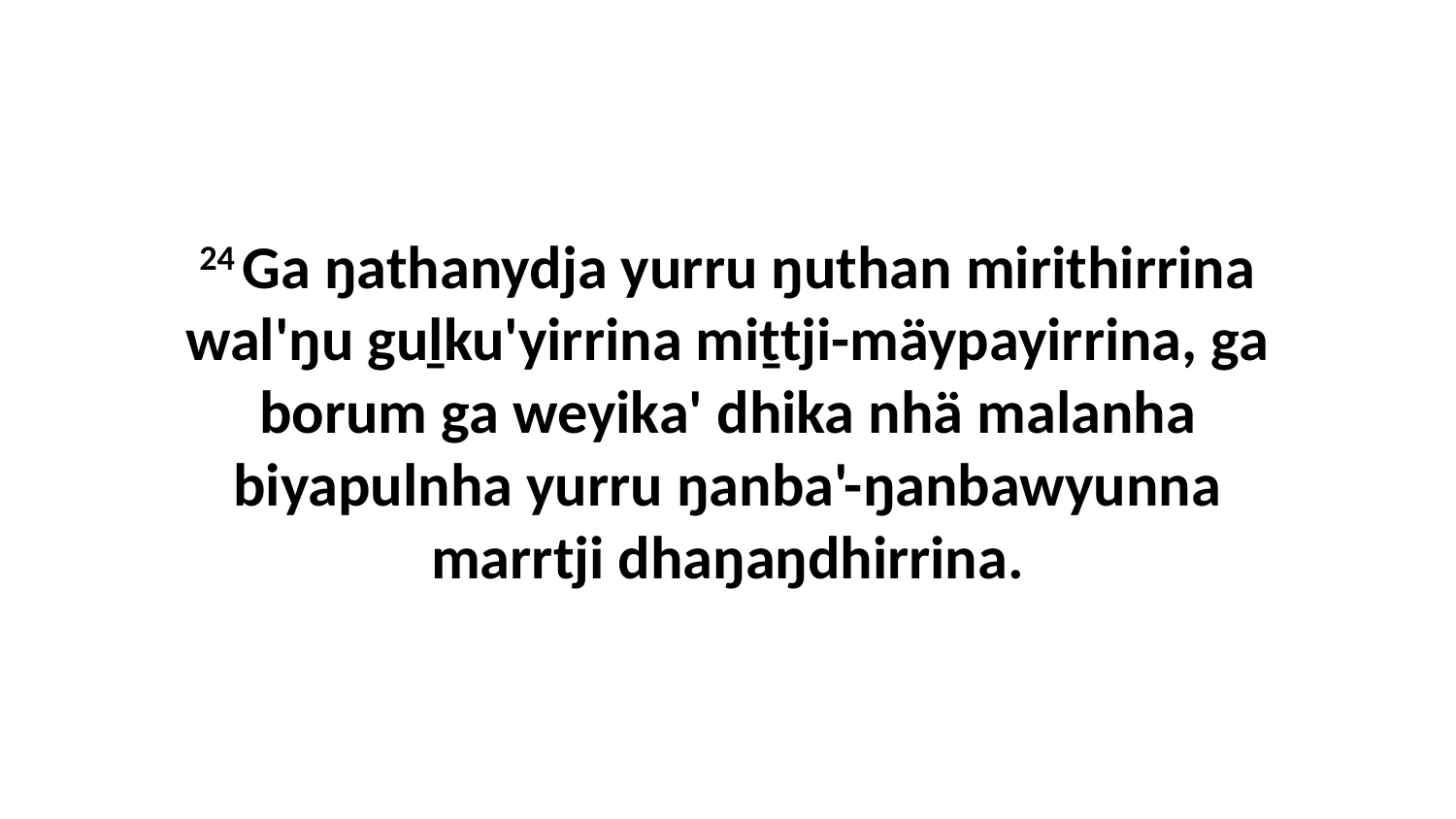

24 Ga ŋathanydja yurru ŋuthan mirithirrina wal'ŋu guḻku'yirrina miṯtji-mäypayirrina, ga borum ga weyika' dhika nhä malanha biyapulnha yurru ŋanba'-ŋanbawyunna marrtji dhaŋaŋdhirrina.